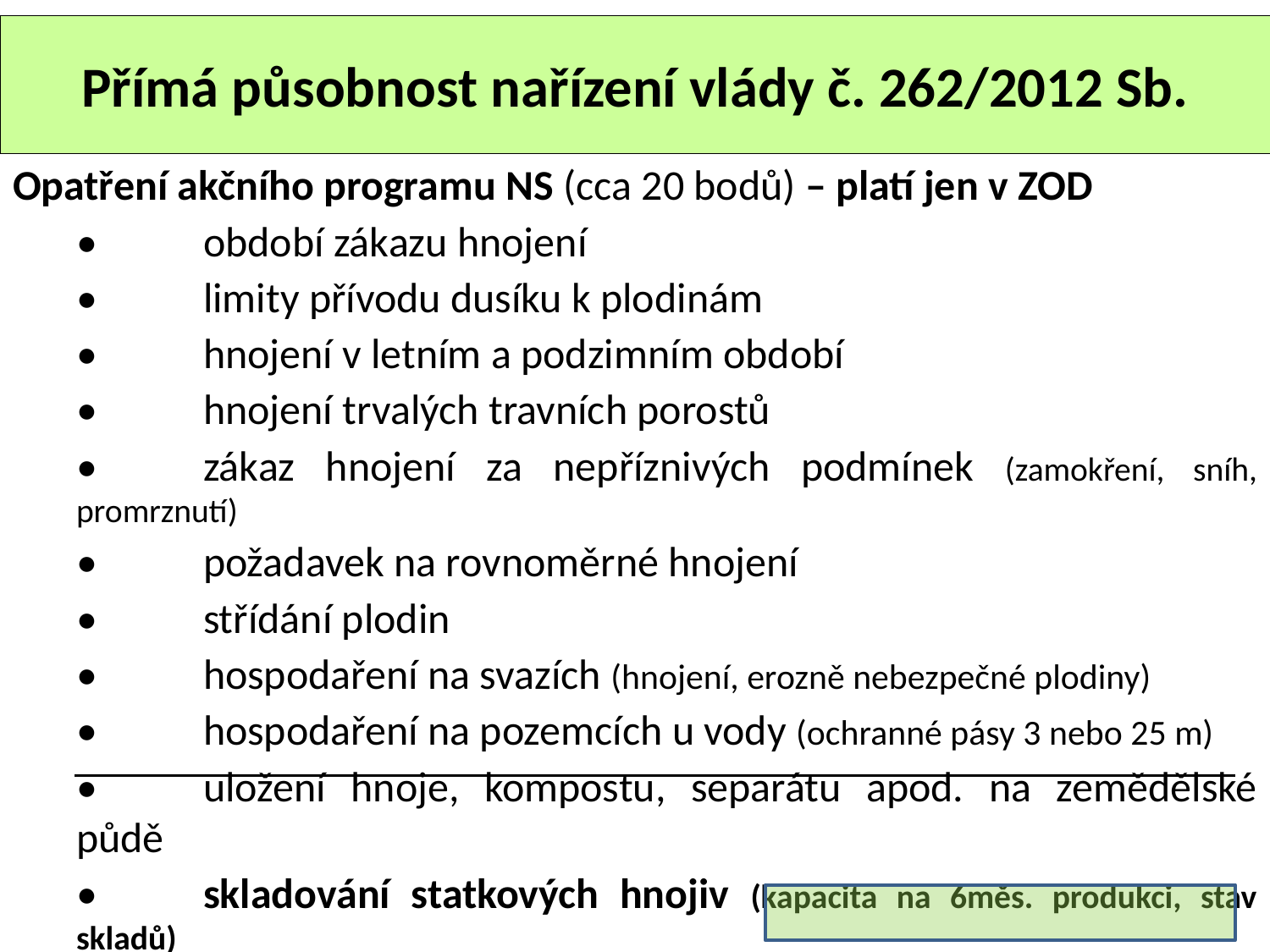

#
Přímá působnost nařízení vlády č. 262/2012 Sb.
Opatření akčního programu NS (cca 20 bodů) – platí jen v ZOD
•	období zákazu hnojení
•	limity přívodu dusíku k plodinám
•	hnojení v letním a podzimním období
•	hnojení trvalých travních porostů
•	zákaz hnojení za nepříznivých podmínek (zamokření, sníh, promrznutí)
•	požadavek na rovnoměrné hnojení
•	střídání plodin
•	hospodaření na svazích (hnojení, erozně nebezpečné plodiny)
•	hospodaření na pozemcích u vody (ochranné pásy 3 nebo 25 m)
•	uložení hnoje, kompostu, separátu apod. na zemědělské půdě
•	skladování statkových hnojiv (kapacita na 6měs. produkci, stav skladů)
•	omezené používání dusíku organického původu (170 kg N/ha)
•	bilance dusíku      		            vztahuje se na celý závod